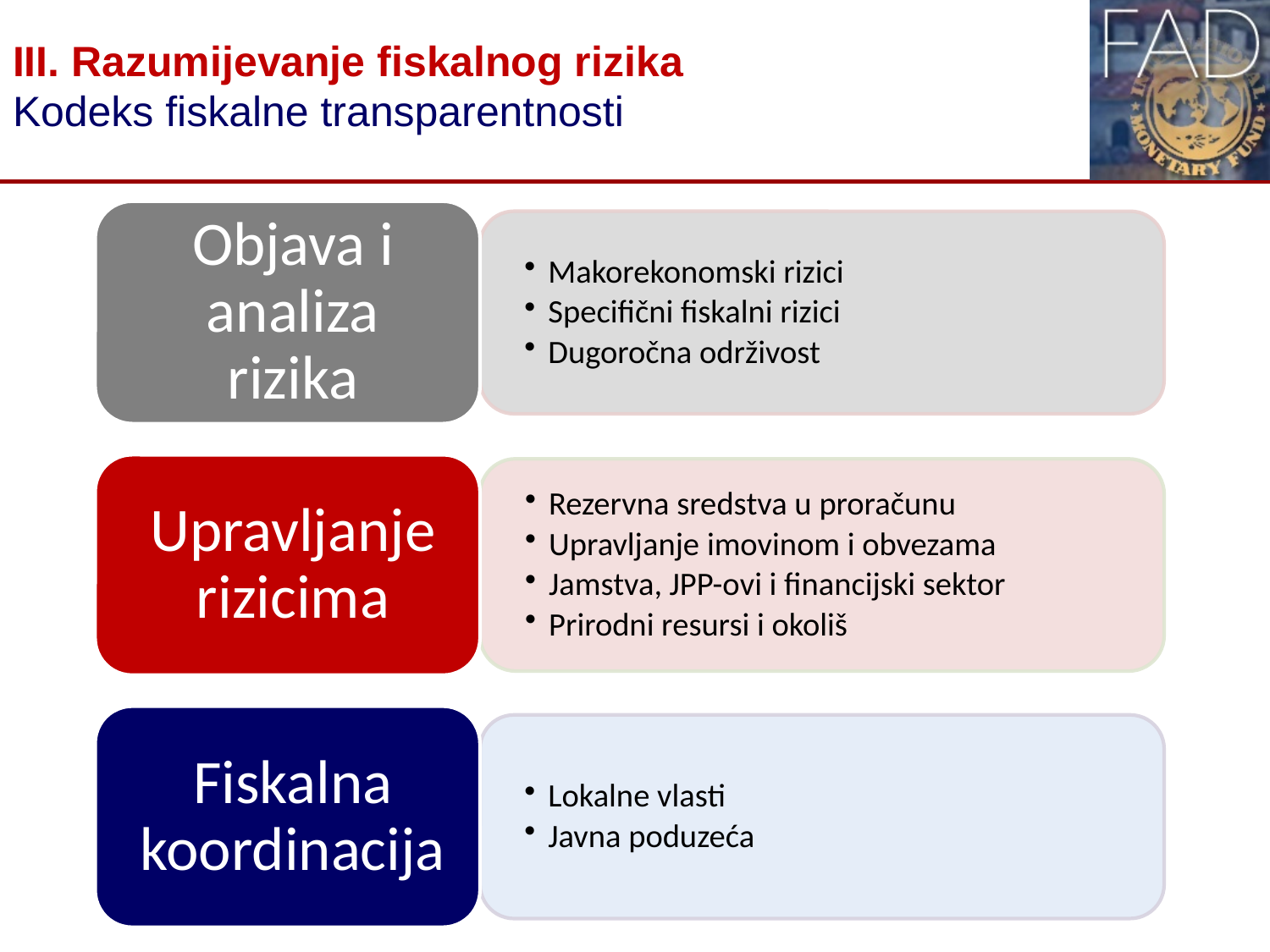

# III. Razumijevanje fiskalnog rizika Kodeks fiskalne transparentnosti
Makorekonomski rizici
Specifični fiskalni rizici
Dugoročna održivost
Objava i analiza rizika
Rezervna sredstva u proračunu
Upravljanje imovinom i obvezama
Jamstva, JPP-ovi i financijski sektor
Prirodni resursi i okoliš
Upravljanje rizicima
Lokalne vlasti
Javna poduzeća
Fiskalna koordinacija